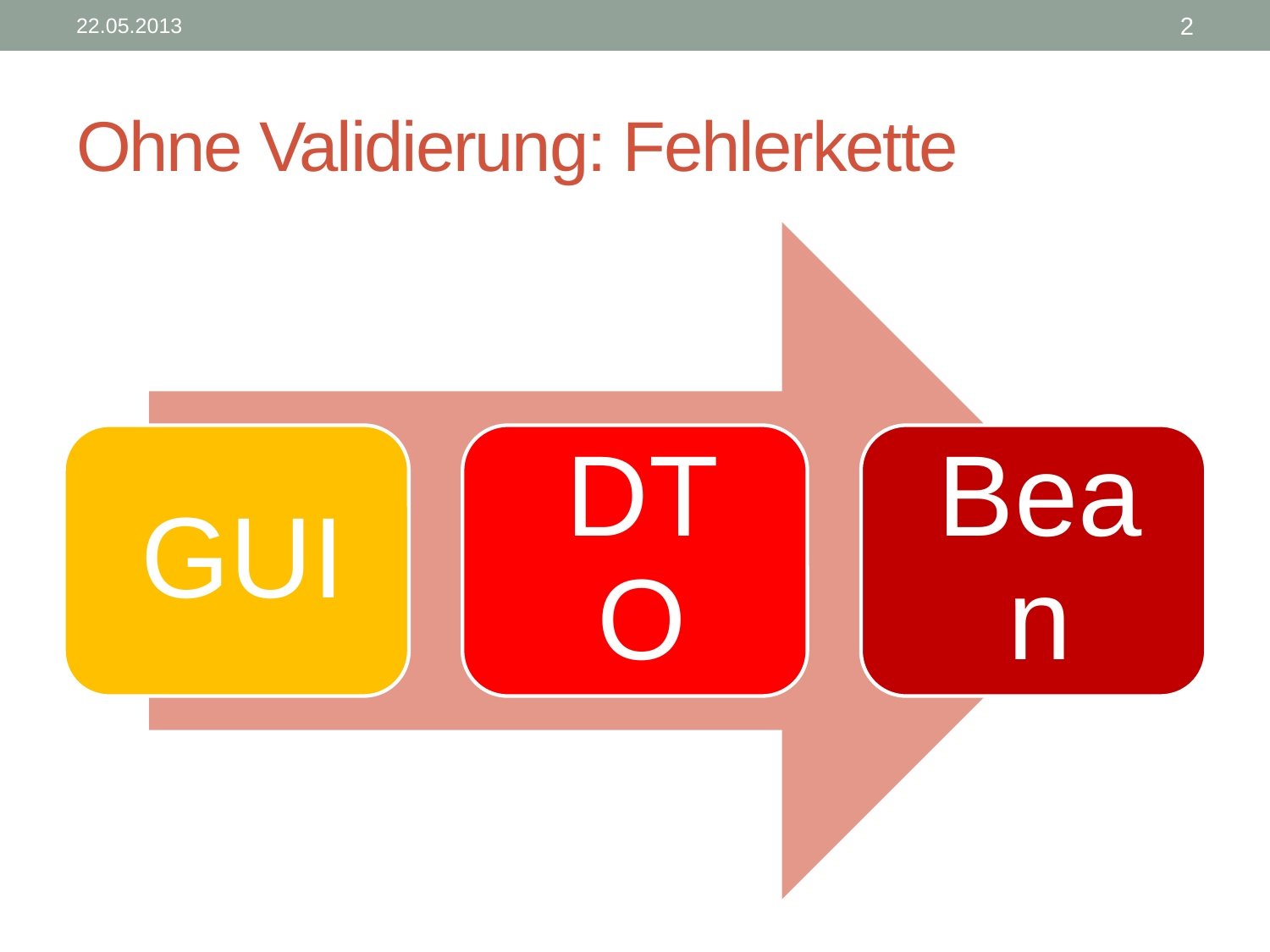

22.05.2013
2
# Ohne Validierung: Fehlerkette
GUI
DTO
Bean